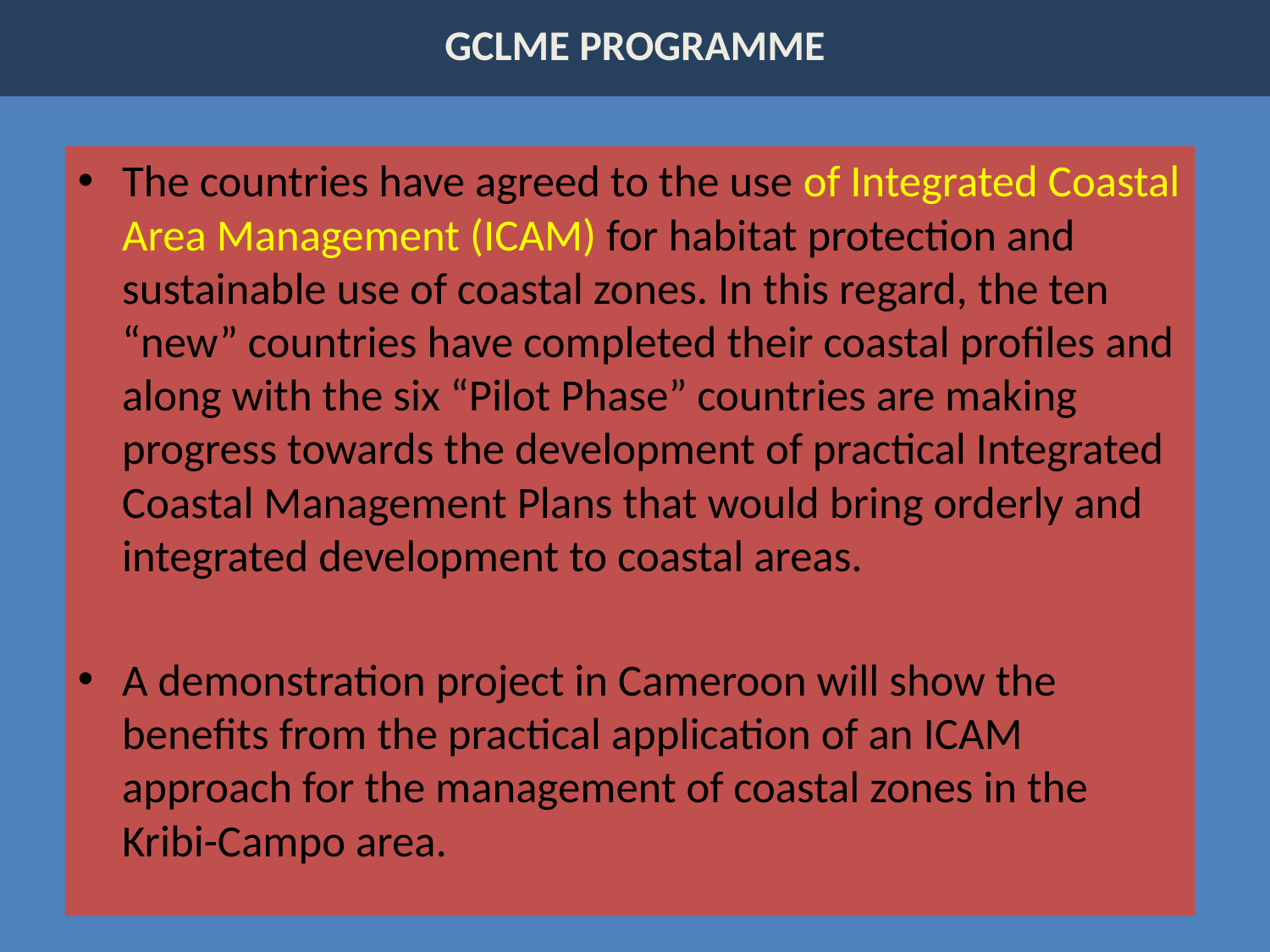

# GCLME PROGRAMME
The countries have agreed to the use of Integrated Coastal Area Management (ICAM) for habitat protection and sustainable use of coastal zones. In this regard, the ten “new” countries have completed their coastal profiles and along with the six “Pilot Phase” countries are making progress towards the development of practical Integrated Coastal Management Plans that would bring orderly and integrated development to coastal areas.

A demonstration project in Cameroon will show the benefits from the practical application of an ICAM approach for the management of coastal zones in the Kribi-Campo area.